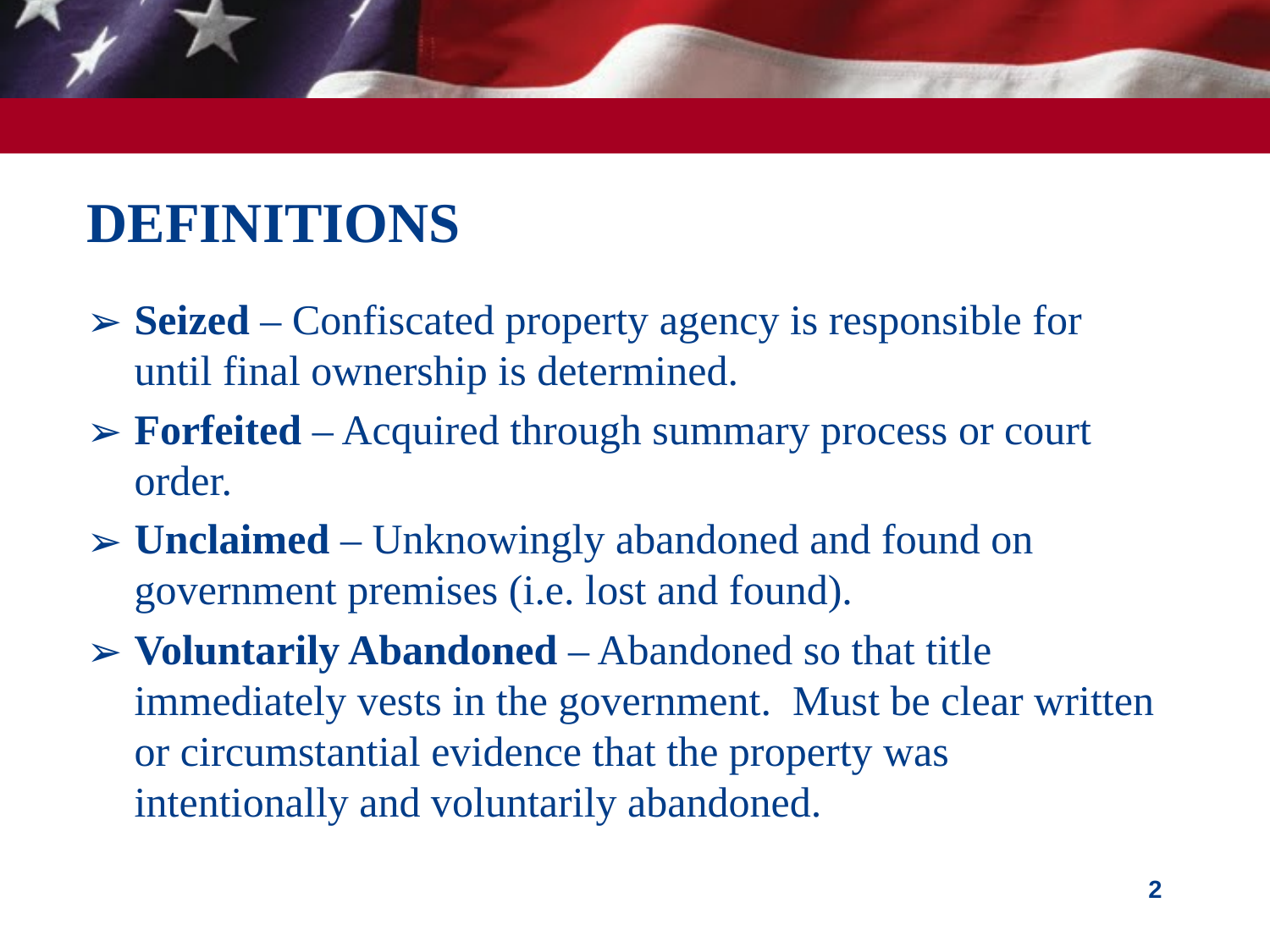

# DEFINITIONS
Seized – Confiscated property agency is responsible for until final ownership is determined.
Forfeited – Acquired through summary process or court order.
Unclaimed – Unknowingly abandoned and found on government premises (i.e. lost and found).
Voluntarily Abandoned – Abandoned so that title immediately vests in the government.  Must be clear written or circumstantial evidence that the property was intentionally and voluntarily abandoned.
2